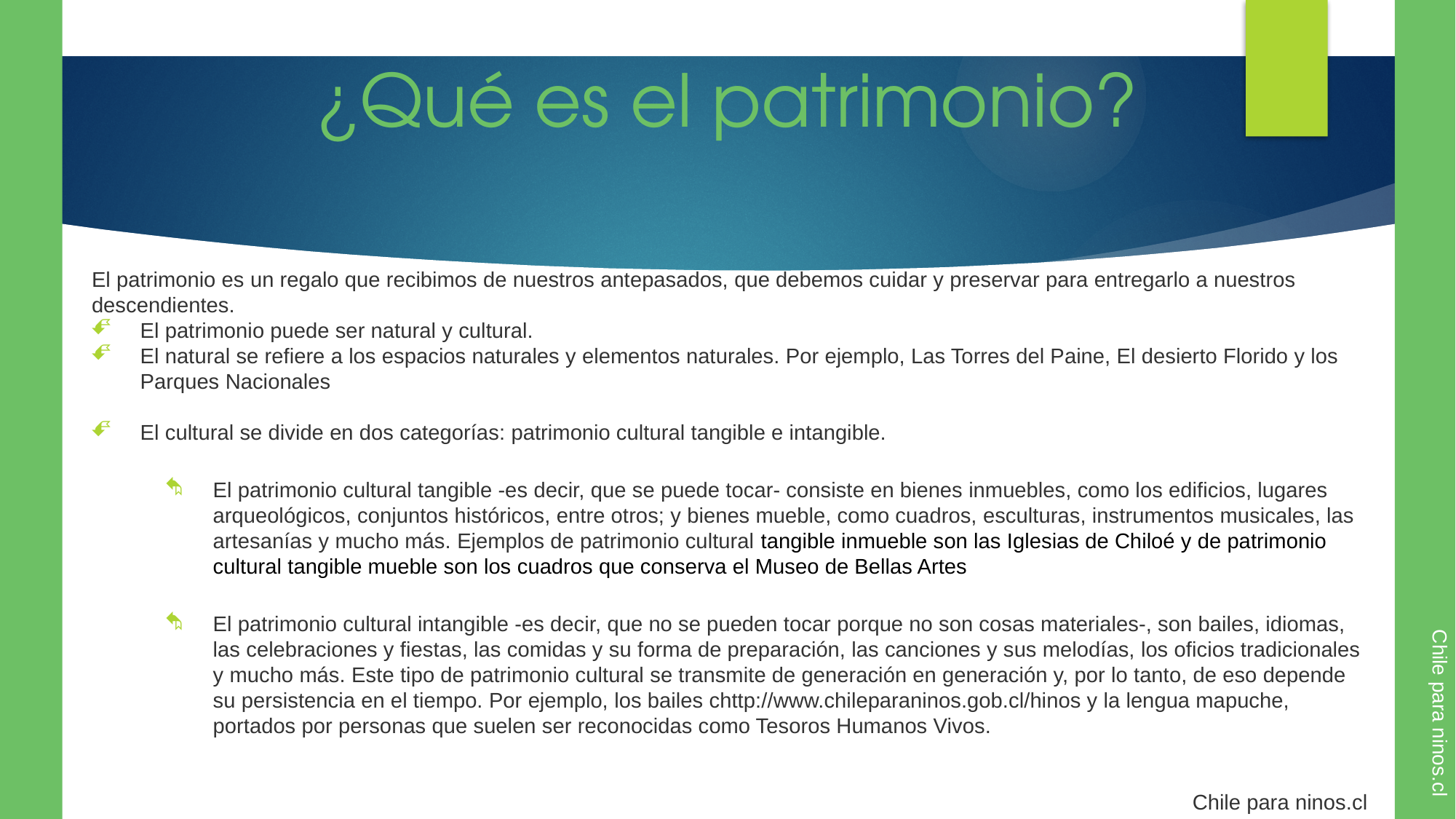

# ¿Qué es el patrimonio?
El patrimonio es un regalo que recibimos de nuestros antepasados, que debemos cuidar y preservar para entregarlo a nuestros descendientes.
El patrimonio puede ser natural y cultural.
El natural se refiere a los espacios naturales y elementos naturales. Por ejemplo, Las Torres del Paine, El desierto Florido y los Parques Nacionales

El cultural se divide en dos categorías: patrimonio cultural tangible e intangible.
El patrimonio cultural tangible -es decir, que se puede tocar- consiste en bienes inmuebles, como los edificios, lugares arqueológicos, conjuntos históricos, entre otros; y bienes mueble, como cuadros, esculturas, instrumentos musicales, las artesanías y mucho más. Ejemplos de patrimonio cultural tangible inmueble son las Iglesias de Chiloé y de patrimonio cultural tangible mueble son los cuadros que conserva el Museo de Bellas Artes
El patrimonio cultural intangible -es decir, que no se pueden tocar porque no son cosas materiales-, son bailes, idiomas, las celebraciones y fiestas, las comidas y su forma de preparación, las canciones y sus melodías, los oficios tradicionales y mucho más. Este tipo de patrimonio cultural se transmite de generación en generación y, por lo tanto, de eso depende su persistencia en el tiempo. Por ejemplo, los bailes chttp://www.chileparaninos.gob.cl/hinos y la lengua mapuche, portados por personas que suelen ser reconocidas como Tesoros Humanos Vivos.

Chile para ninos.cl

Chile para ninos.cl